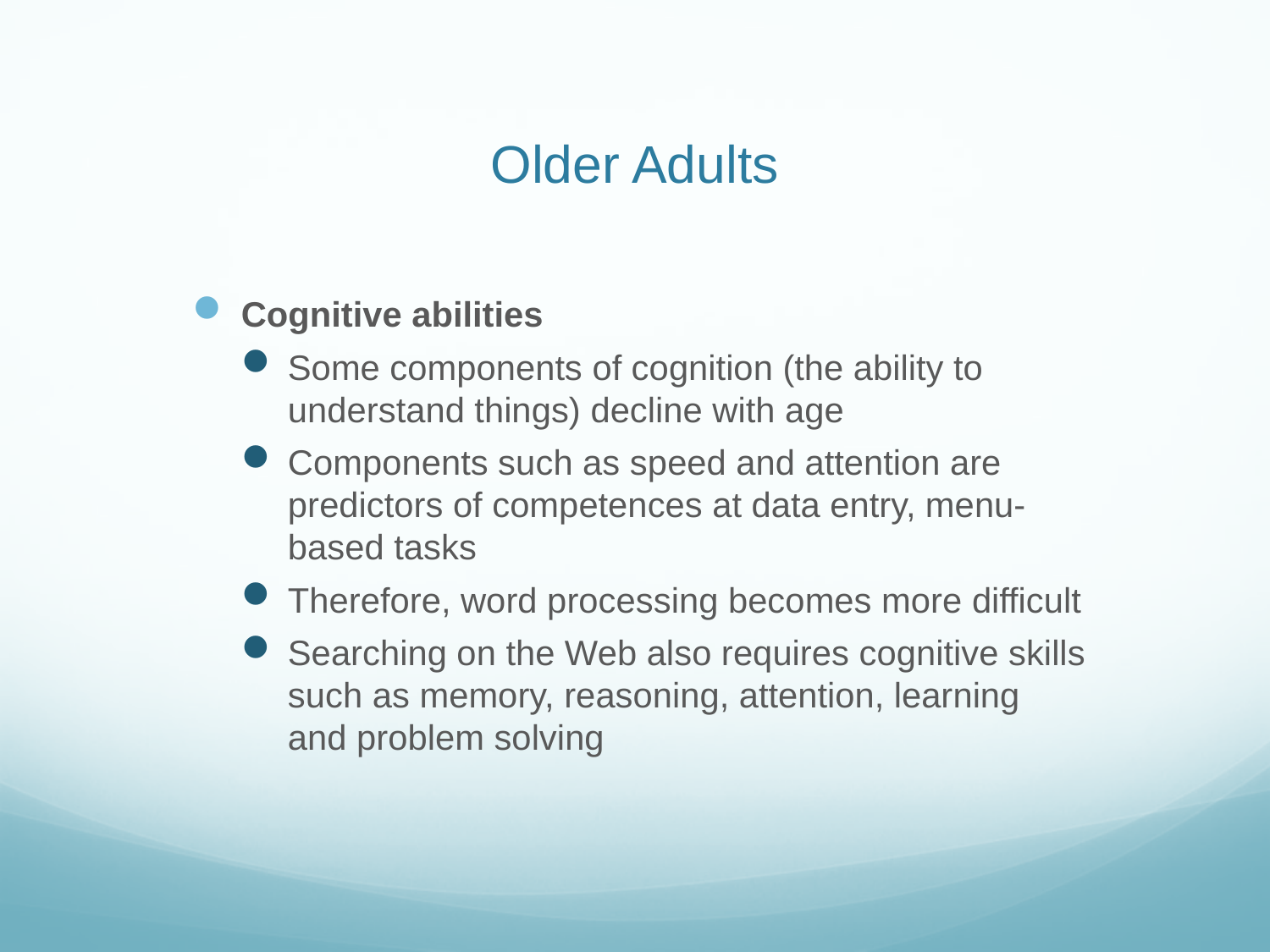

# Older Adults
Cognitive abilities
Some components of cognition (the ability to understand things) decline with age
Components such as speed and attention are predictors of competences at data entry, menu-based tasks
Therefore, word processing becomes more difficult
Searching on the Web also requires cognitive skills such as memory, reasoning, attention, learning and problem solving